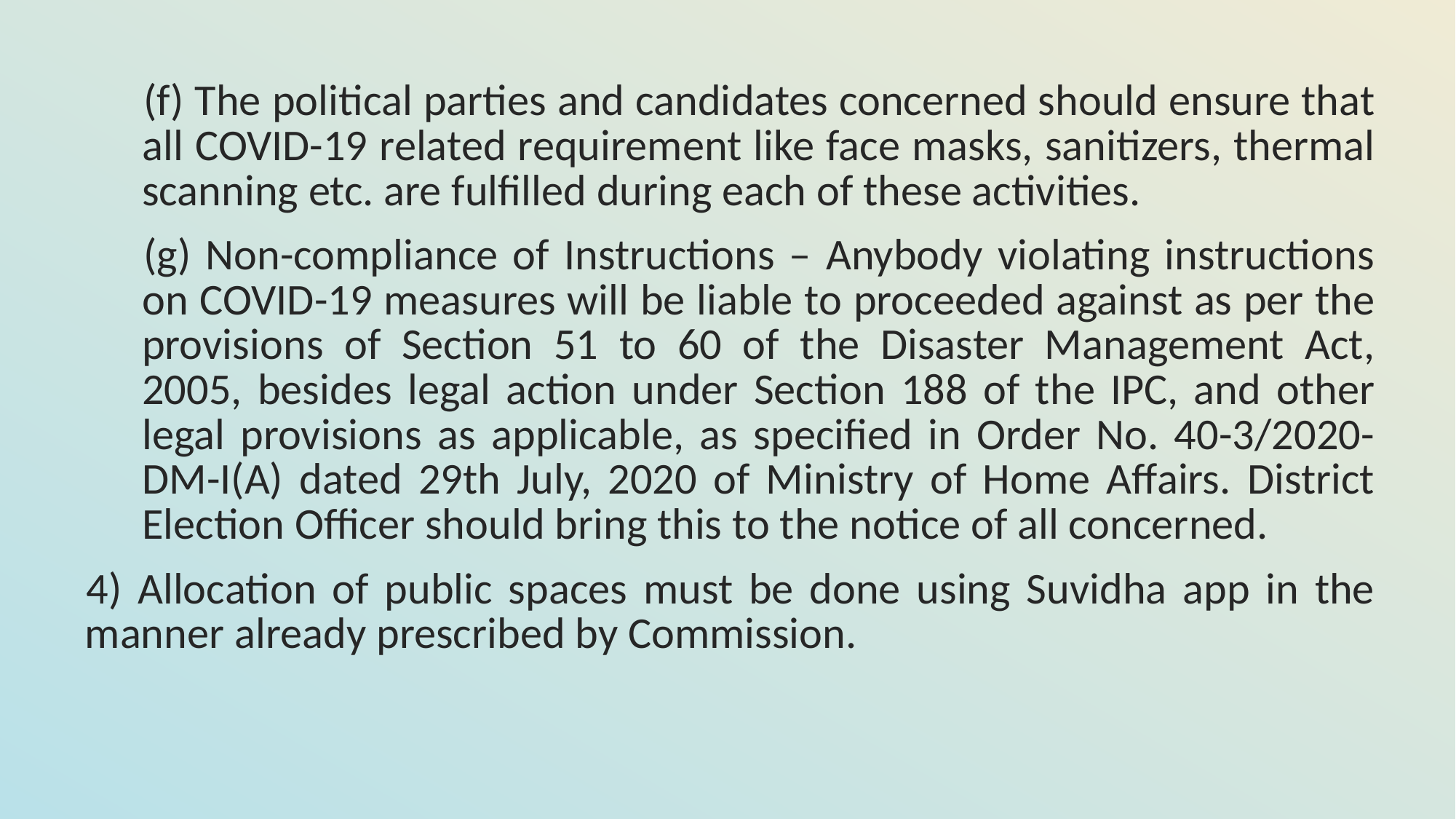

(f) The political parties and candidates concerned should ensure that all COVID-19 related requirement like face masks, sanitizers, thermal scanning etc. are fulfilled during each of these activities.
(g) Non-compliance of Instructions – Anybody violating instructions on COVID-19 measures will be liable to proceeded against as per the provisions of Section 51 to 60 of the Disaster Management Act, 2005, besides legal action under Section 188 of the IPC, and other legal provisions as applicable, as specified in Order No. 40-3/2020-DM-I(A) dated 29th July, 2020 of Ministry of Home Affairs. District Election Officer should bring this to the notice of all concerned.
4) Allocation of public spaces must be done using Suvidha app in the manner already prescribed by Commission.